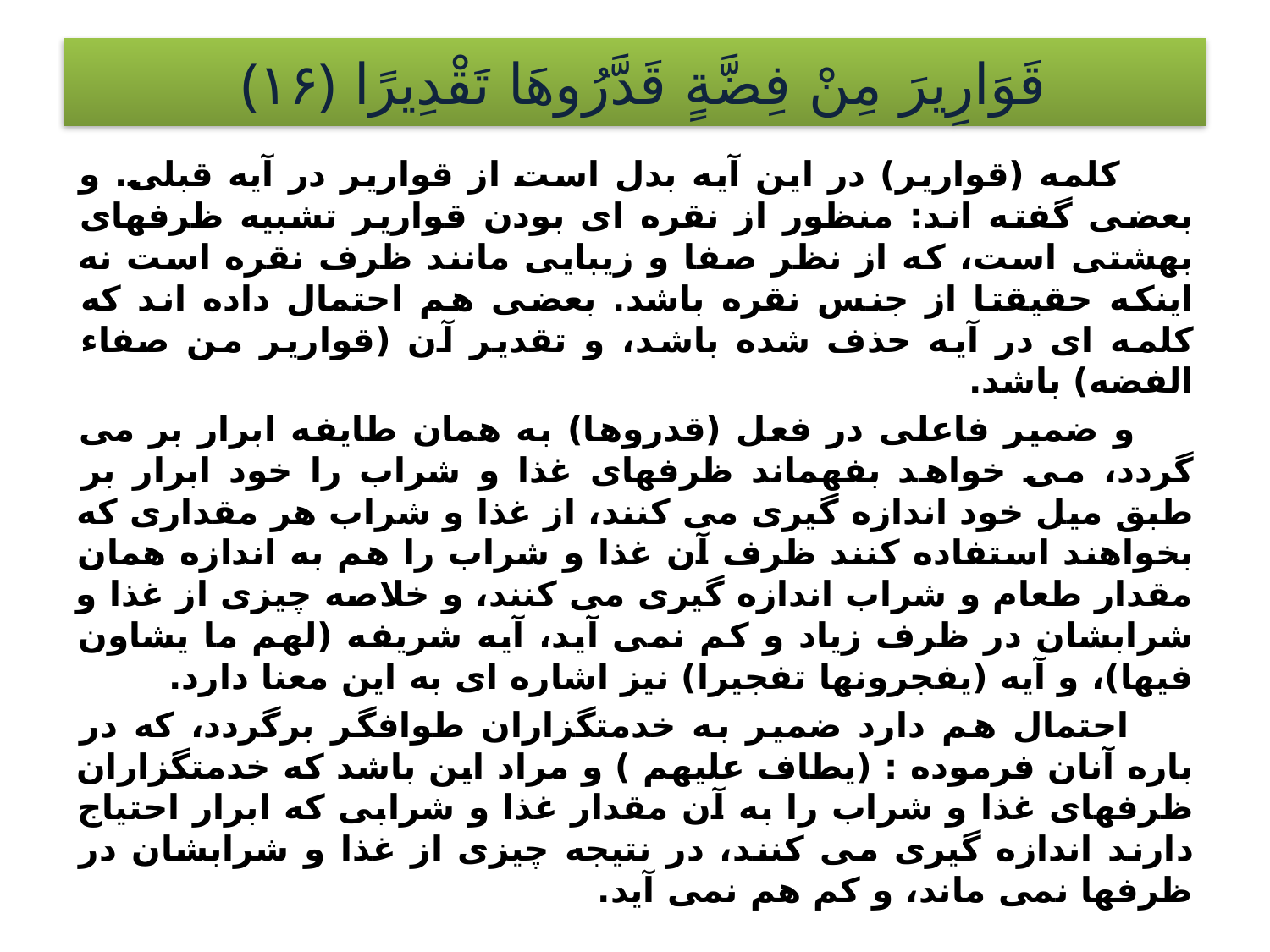

# قَوَارِيرَ مِنْ فِضَّةٍ قَدَّرُوهَا تَقْدِيرًا ﴿۱۶﴾
     كلمه (قوارير) در اين آيه بدل است از قوارير در آيه قبلى. و بعضى گفته اند: منظور از نقره اى بودن قوارير تشبيه ظرفهاى بهشتى است، كه از نظر صفا و زيبايى مانند ظرف نقره است نه اينكه حقيقتا از جنس نقره باشد. بعضى هم احتمال داده اند كه كلمه اى در آيه حذف شده باشد، و تقدير آن (قوارير من صفاء الفضه) باشد.
    و ضمير فاعلى در فعل (قدروها) به همان طايفه ابرار بر مى گردد، مى خواهد بفهماند ظرفهاى غذا و شراب را خود ابرار بر طبق ميل خود اندازه گيرى مى كنند، از غذا و شراب هر مقدارى كه بخواهند استفاده كنند ظرف آن غذا و شراب را هم به اندازه همان مقدار طعام و شراب اندازه گيرى مى كنند، و خلاصه چيزى از غذا و شرابشان در ظرف زياد و كم نمى آيد، آيه شريفه (لهم ما يشاون فيها)، و آيه (يفجرونها تفجيرا) نيز اشاره اى به اين معنا دارد.
    احتمال هم دارد ضمير به خدمتگزاران طوافگر برگردد، كه در باره آنان فرموده : (يطاف عليهم ) و مراد اين باشد كه خدمتگزاران ظرفهاى غذا و شراب را به آن مقدار غذا و شرابى كه ابرار احتياج دارند اندازه گيرى مى كنند، در نتيجه چيزى از غذا و شرابشان در ظرفها نمى ماند، و كم هم نمى آيد.